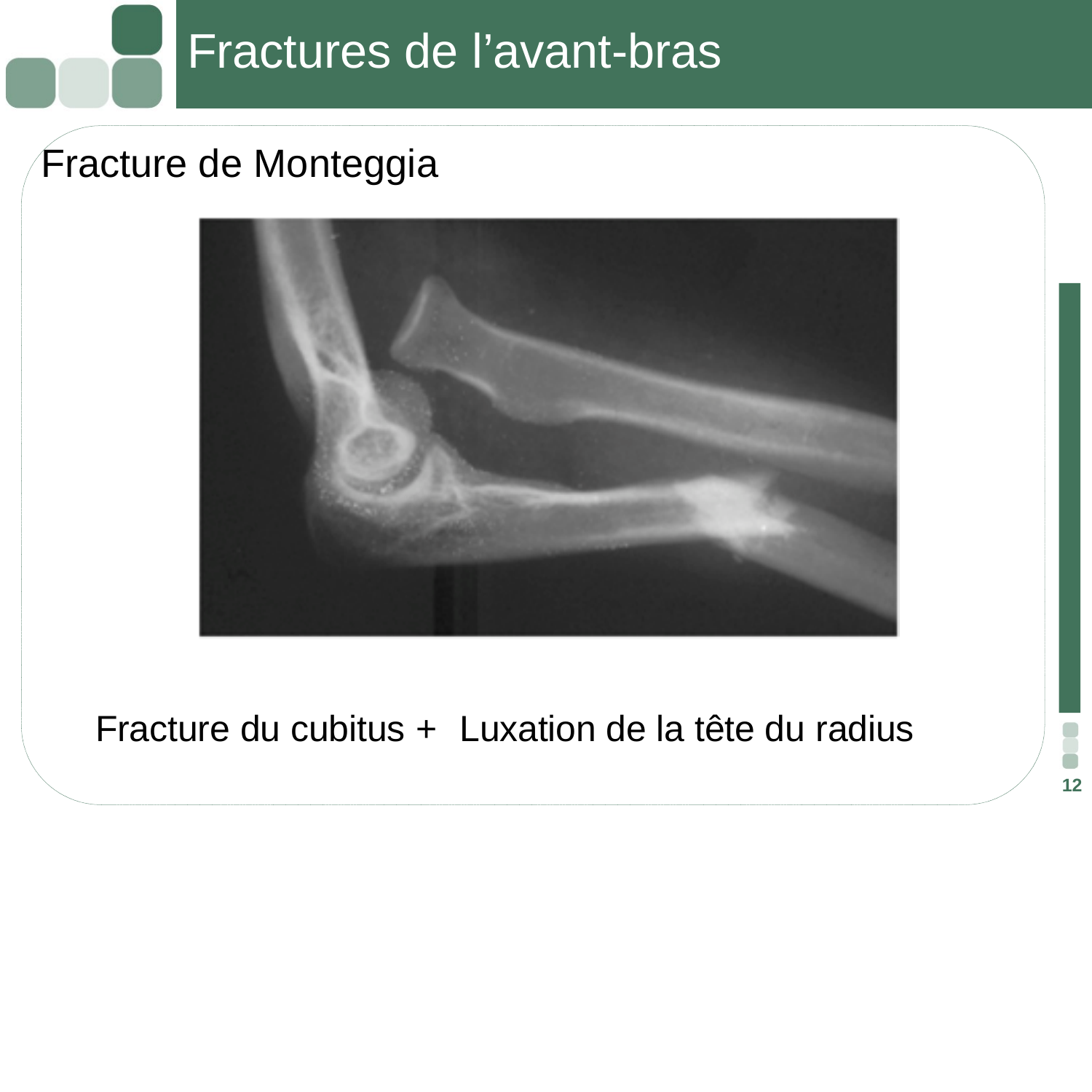

# Fractures de l’avant-bras
Fracture de Monteggia

Fracture du cubitus +	Luxation de la tête du radius
12